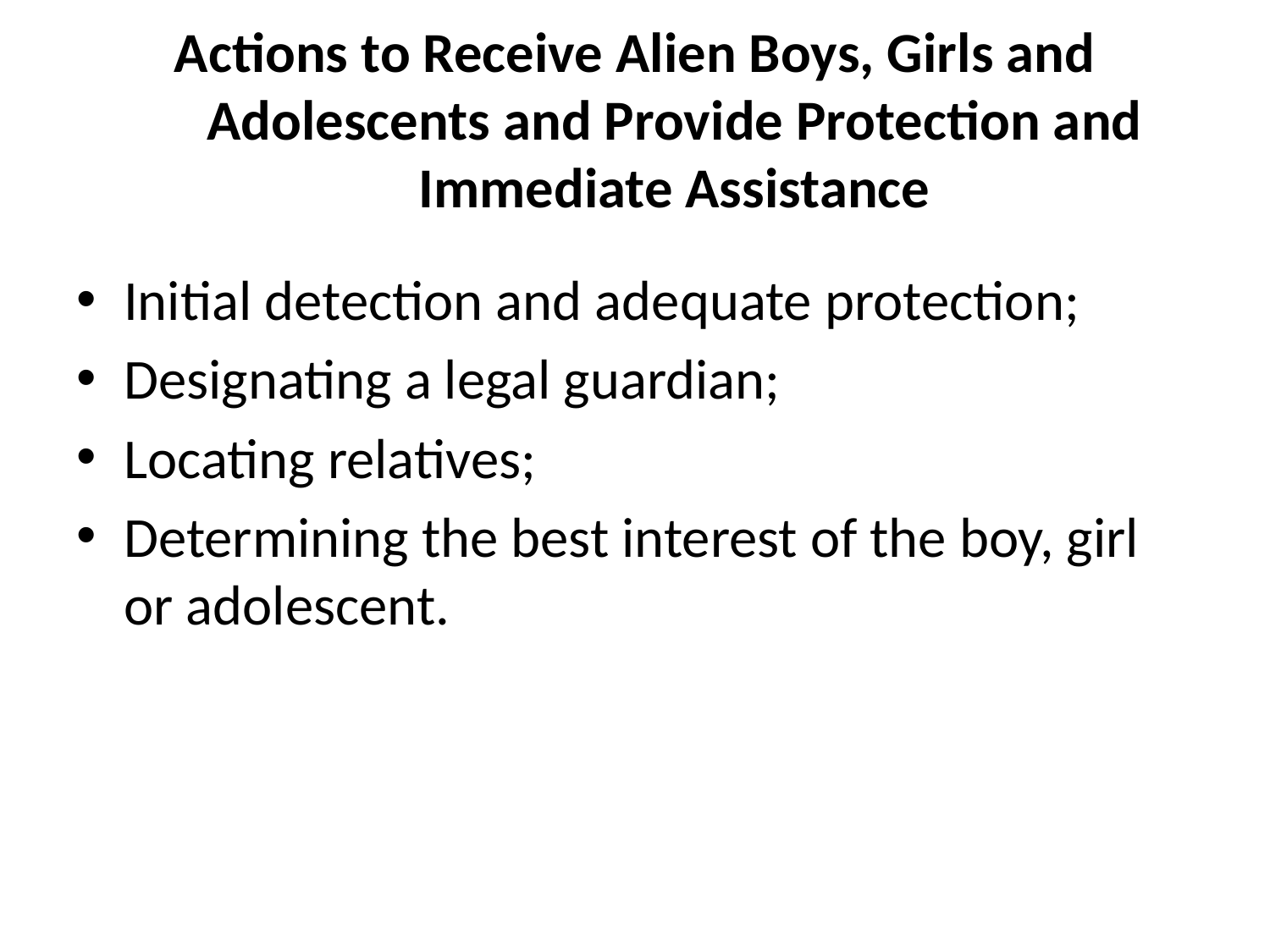

# Actions to Receive Alien Boys, Girls and Adolescents and Provide Protection and Immediate Assistance
Initial detection and adequate protection;
Designating a legal guardian;
Locating relatives;
Determining the best interest of the boy, girl or adolescent.